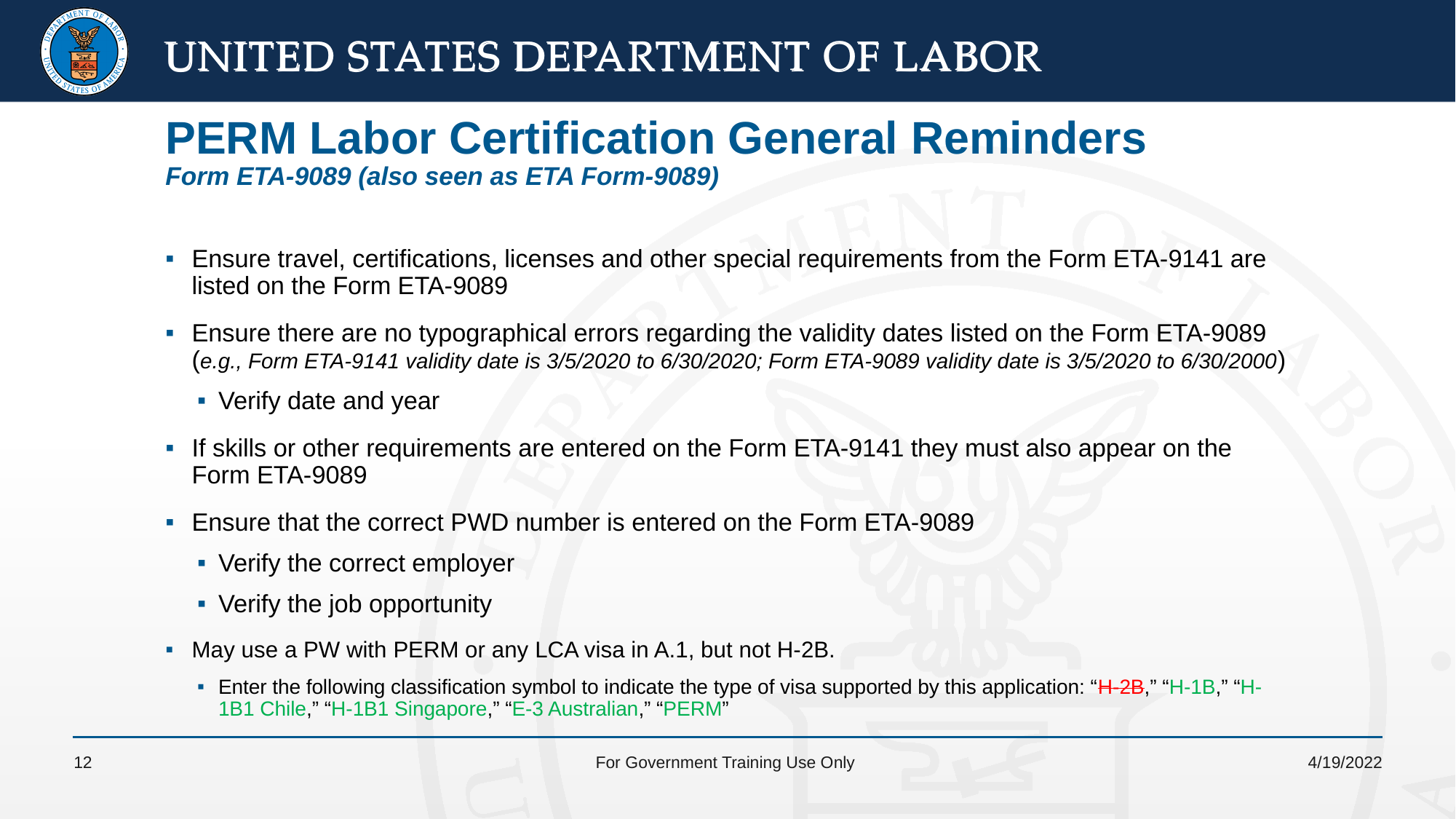

# PERM Labor Certification General Reminders Form ETA-9089 (also seen as ETA Form-9089)
Ensure travel, certifications, licenses and other special requirements from the Form ETA-9141 are listed on the Form ETA-9089
Ensure there are no typographical errors regarding the validity dates listed on the Form ETA-9089 (e.g., Form ETA-9141 validity date is 3/5/2020 to 6/30/2020; Form ETA-9089 validity date is 3/5/2020 to 6/30/2000)
Verify date and year
If skills or other requirements are entered on the Form ETA-9141 they must also appear on the Form ETA-9089
Ensure that the correct PWD number is entered on the Form ETA-9089
Verify the correct employer
Verify the job opportunity
May use a PW with PERM or any LCA visa in A.1, but not H-2B.
Enter the following classification symbol to indicate the type of visa supported by this application: “H-2B,” “H-1B,” “H-1B1 Chile,” “H-1B1 Singapore,” “E-3 Australian,” “PERM”
12
For Government Training Use Only
4/19/2022